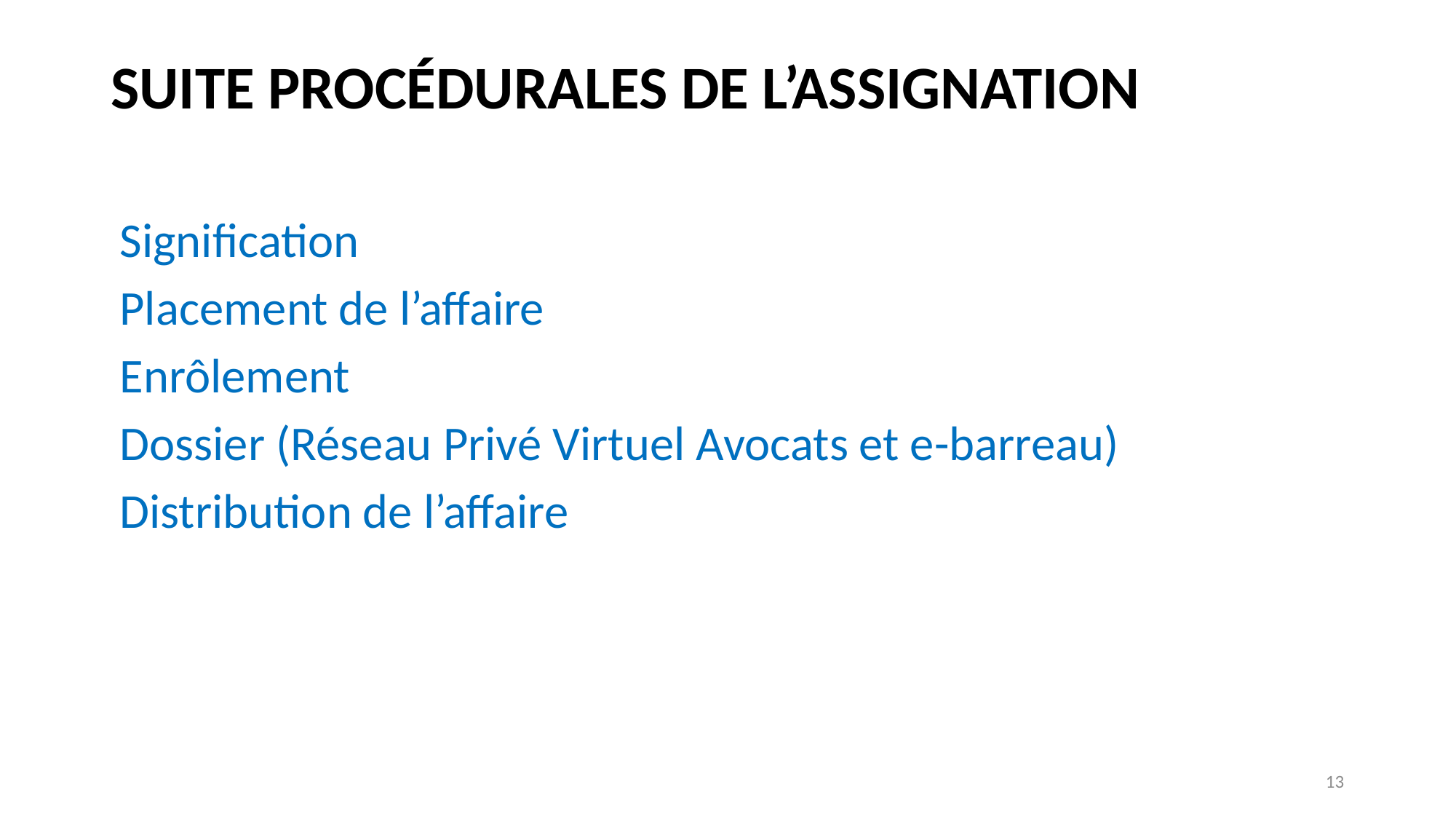

# SUITE PROCÉDURALES DE L’ASSIGNATION
Signification
Placement de l’affaire
Enrôlement
Dossier (Réseau Privé Virtuel Avocats et e-barreau)
Distribution de l’affaire
13